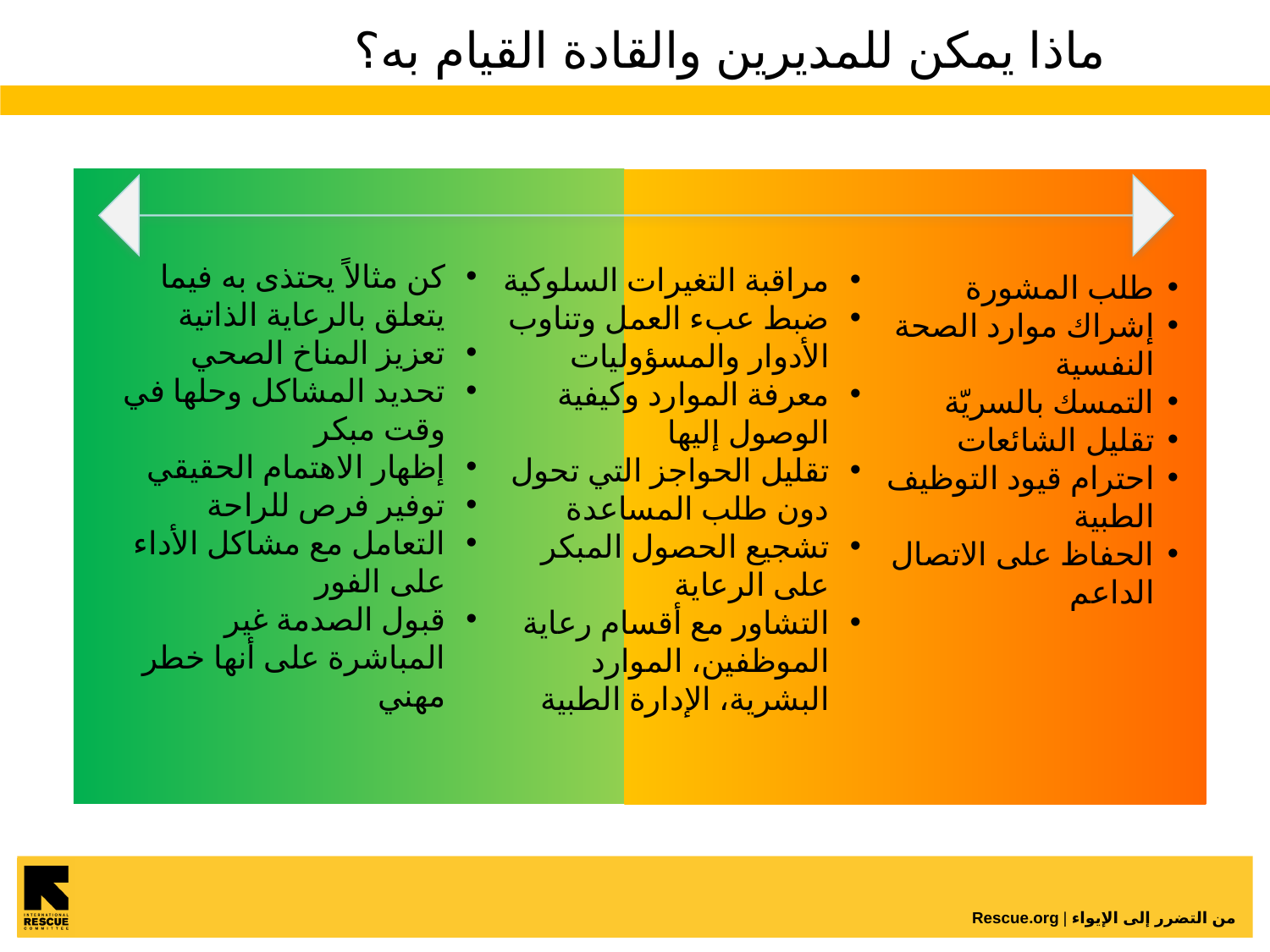

# ماذا يمكن للمديرين والقادة القيام به؟

كن مثالاً يحتذى به فيما يتعلق بالرعاية الذاتية
تعزيز المناخ الصحي
تحديد المشاكل وحلها في وقت مبكر
إظهار الاهتمام الحقيقي
توفير فرص للراحة
التعامل مع مشاكل الأداء على الفور
قبول الصدمة غير المباشرة على أنها خطر مهني

مراقبة التغيرات السلوكية
ضبط عبء العمل وتناوب الأدوار والمسؤوليات
معرفة الموارد وكيفية الوصول إليها
تقليل الحواجز التي تحول دون طلب المساعدة
تشجيع الحصول المبكر على الرعاية
التشاور مع أقسام رعاية الموظفين، الموارد البشرية، الإدارة الطبية
طلب المشورة
إشراك موارد الصحة النفسية
التمسك بالسريّة
تقليل الشائعات
احترام قيود التوظيف الطبية
الحفاظ على الاتصال الداعم